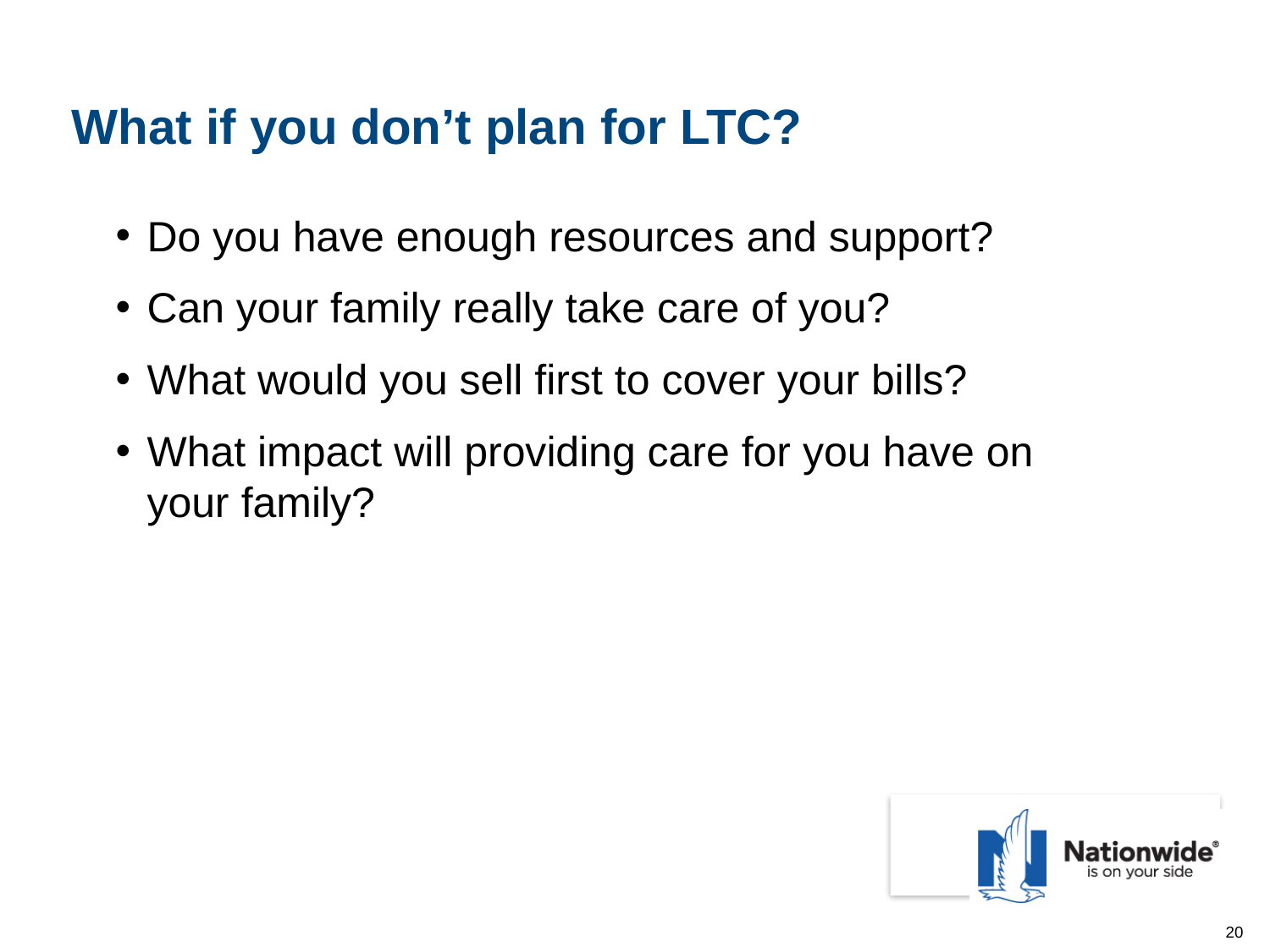

What if you don’t plan for LTC?
Do you have enough resources and support?
Can your family really take care of you?
What would you sell first to cover your bills?
What impact will providing care for you have on your family?

20